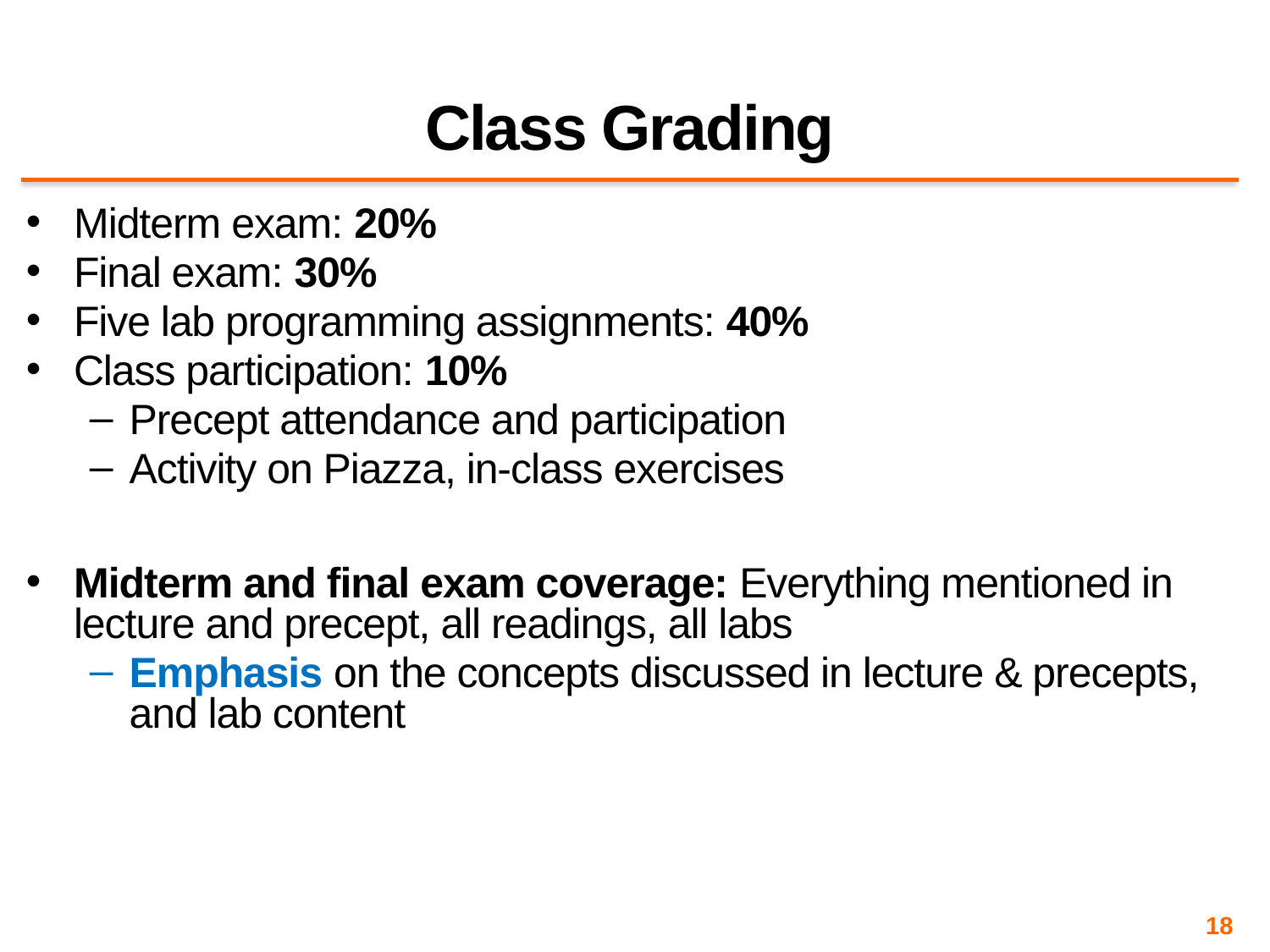

# Class Grading
Midterm exam: 20%
Final exam: 30%
Five lab programming assignments: 40%
Class participation: 10%
Precept attendance and participation
Activity on Piazza, in-class exercises

Midterm and final exam coverage: Everything mentioned in lecture and precept, all readings, all labs
Emphasis on the concepts discussed in lecture & precepts, and lab content
18